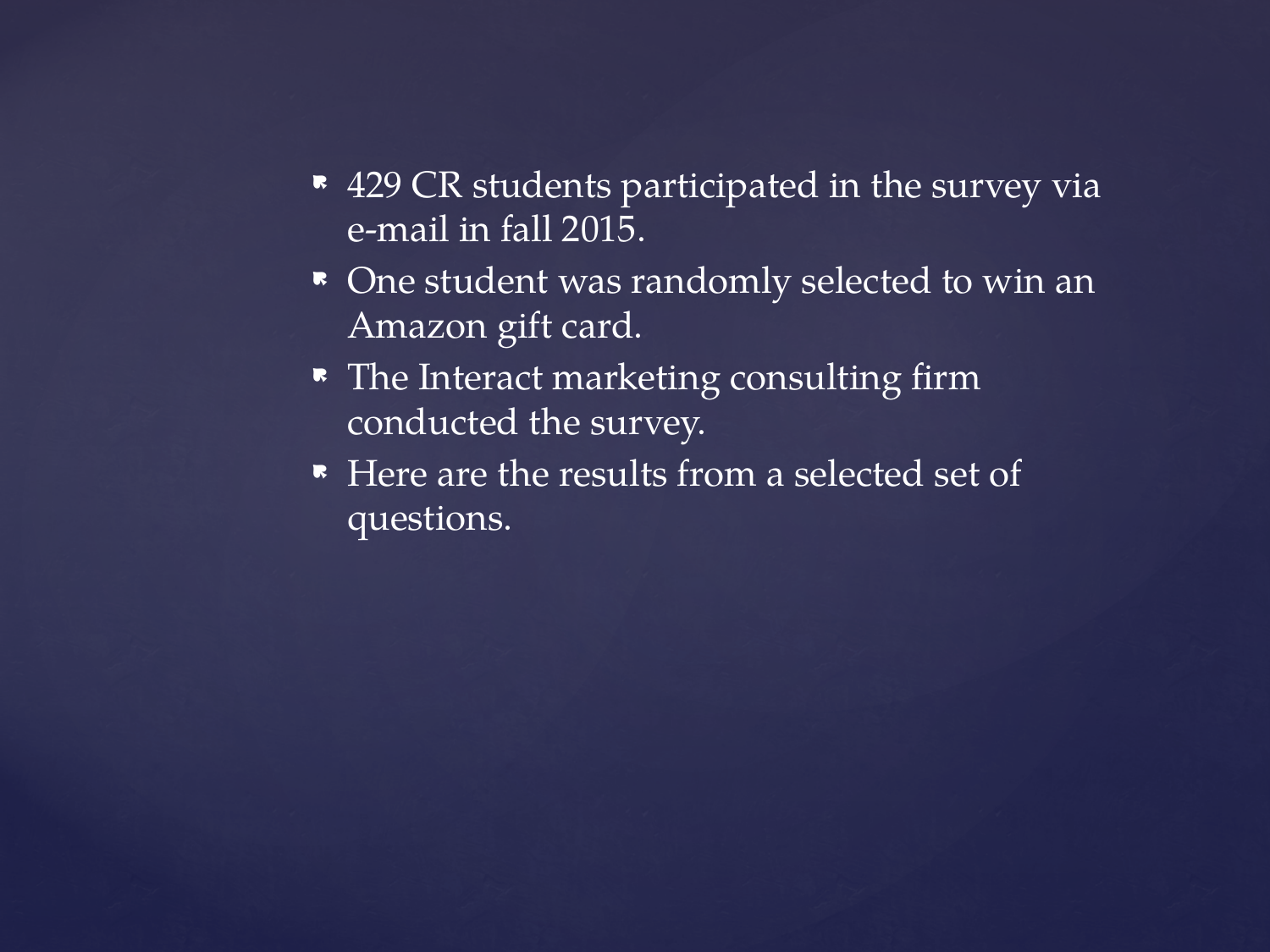

429 CR students participated in the survey via e-mail in fall 2015.
One student was randomly selected to win an Amazon gift card.
The Interact marketing consulting firm conducted the survey.
Here are the results from a selected set of questions.
#